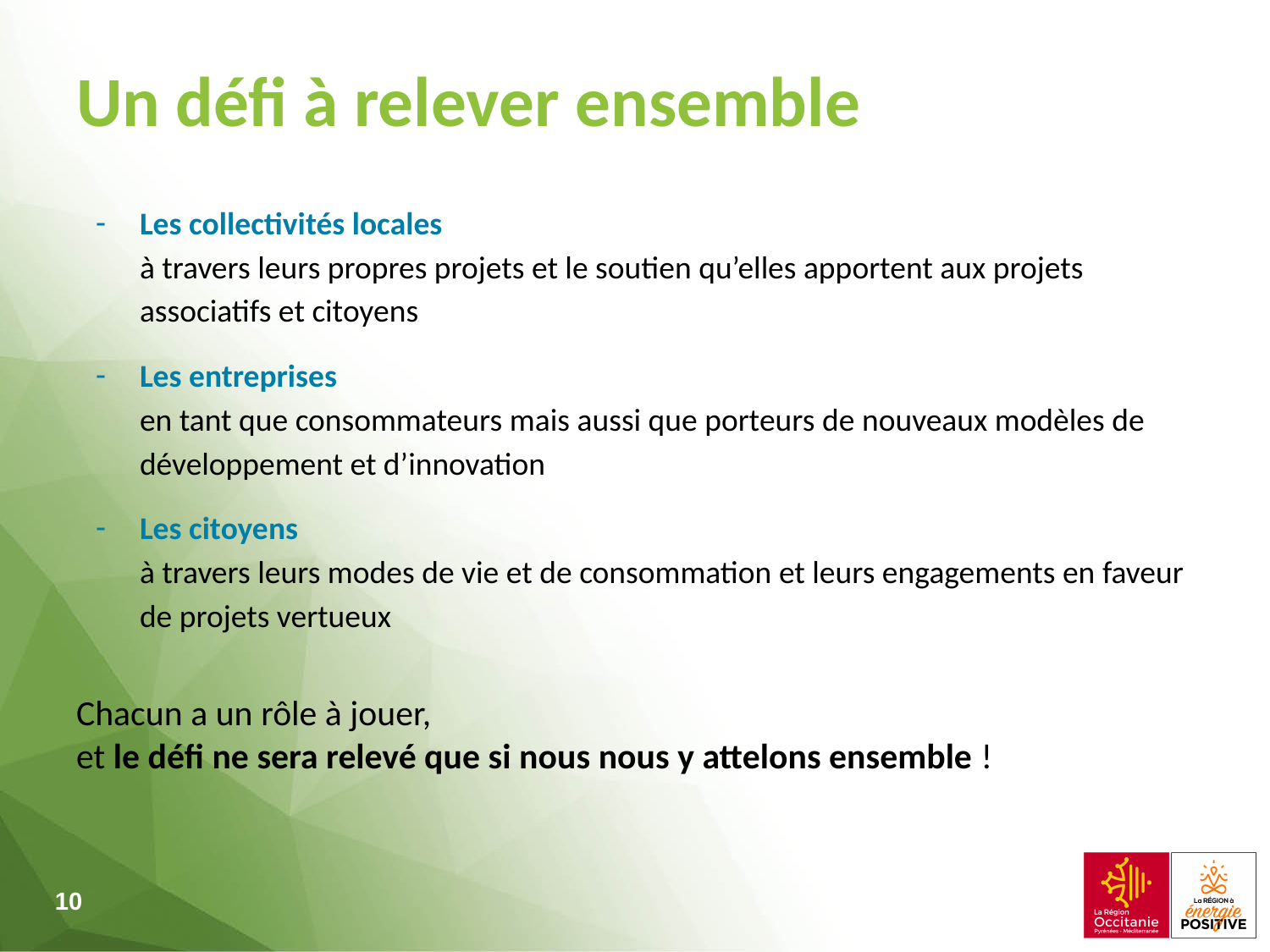

# Un défi à relever ensemble
Les collectivités locales
à travers leurs propres projets et le soutien qu’elles apportent aux projets associatifs et citoyens
Les entreprises
en tant que consommateurs mais aussi que porteurs de nouveaux modèles de développement et d’innovation
Les citoyens
à travers leurs modes de vie et de consommation et leurs engagements en faveur de projets vertueux

Chacun a un rôle à jouer,
et le défi ne sera relevé que si nous nous y attelons ensemble !